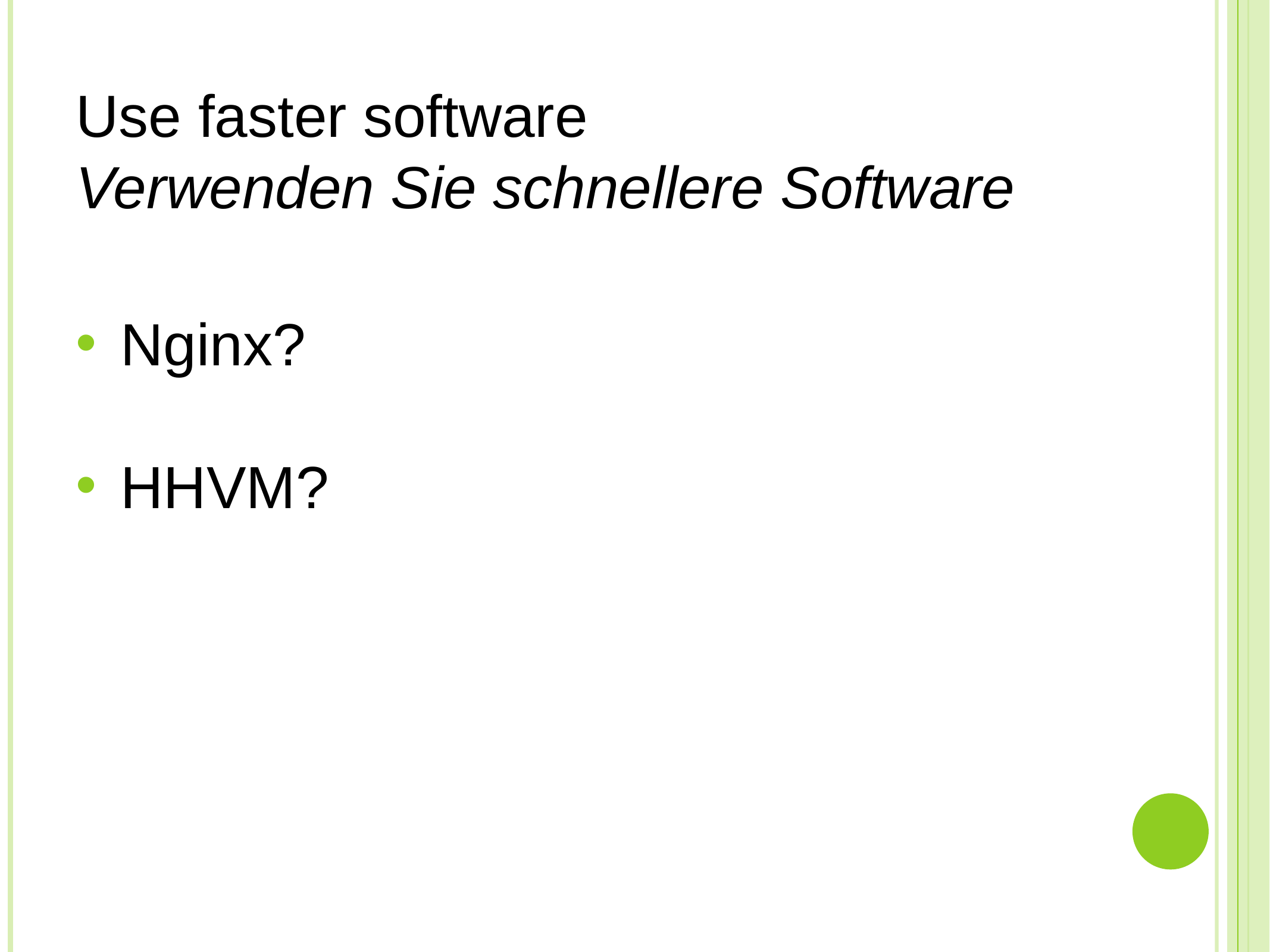

# Use faster software
Verwenden Sie schnellere Software

Nginx?

HHVM?